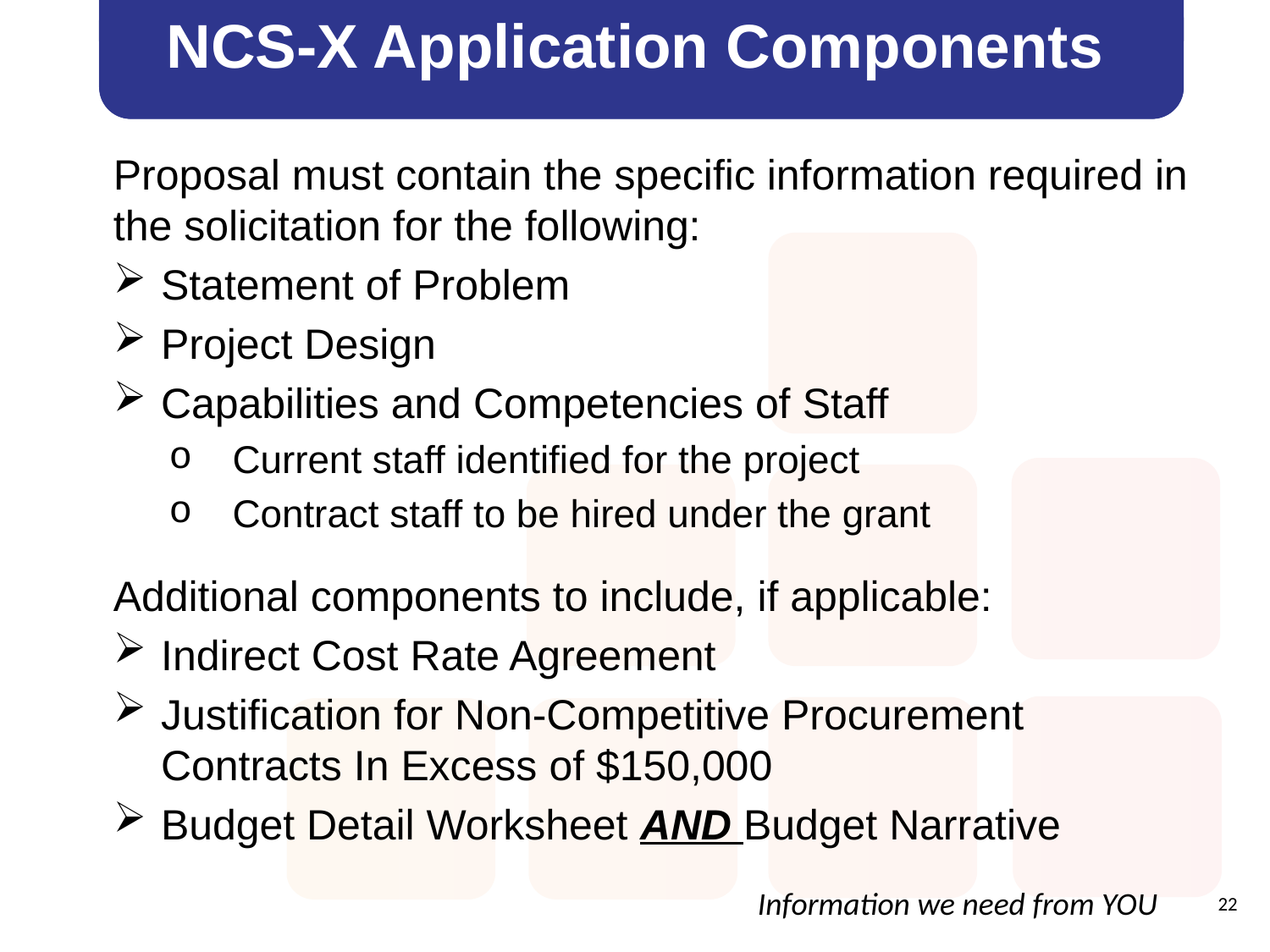

# NCS-X Application Components
Proposal must contain the specific information required in the solicitation for the following:
Statement of Problem
Project Design
Capabilities and Competencies of Staff
Current staff identified for the project
Contract staff to be hired under the grant

Additional components to include, if applicable:
Indirect Cost Rate Agreement
Justification for Non-Competitive Procurement Contracts In Excess of $150,000
Budget Detail Worksheet AND Budget Narrative

Information we need from YOU